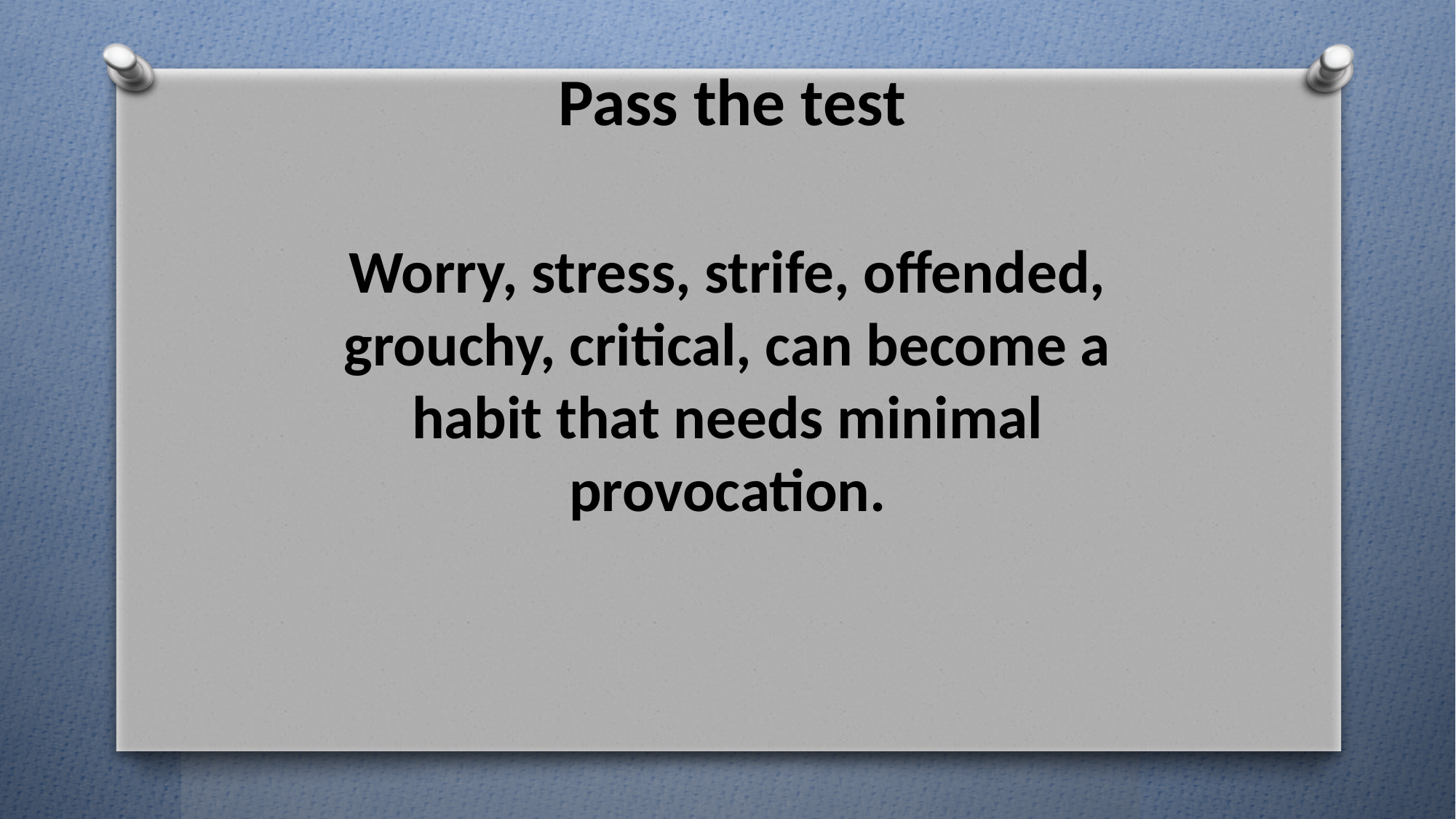

# Pass the test

Worry, stress, strife, offended, grouchy, critical, can become a habit that needs minimal provocation.